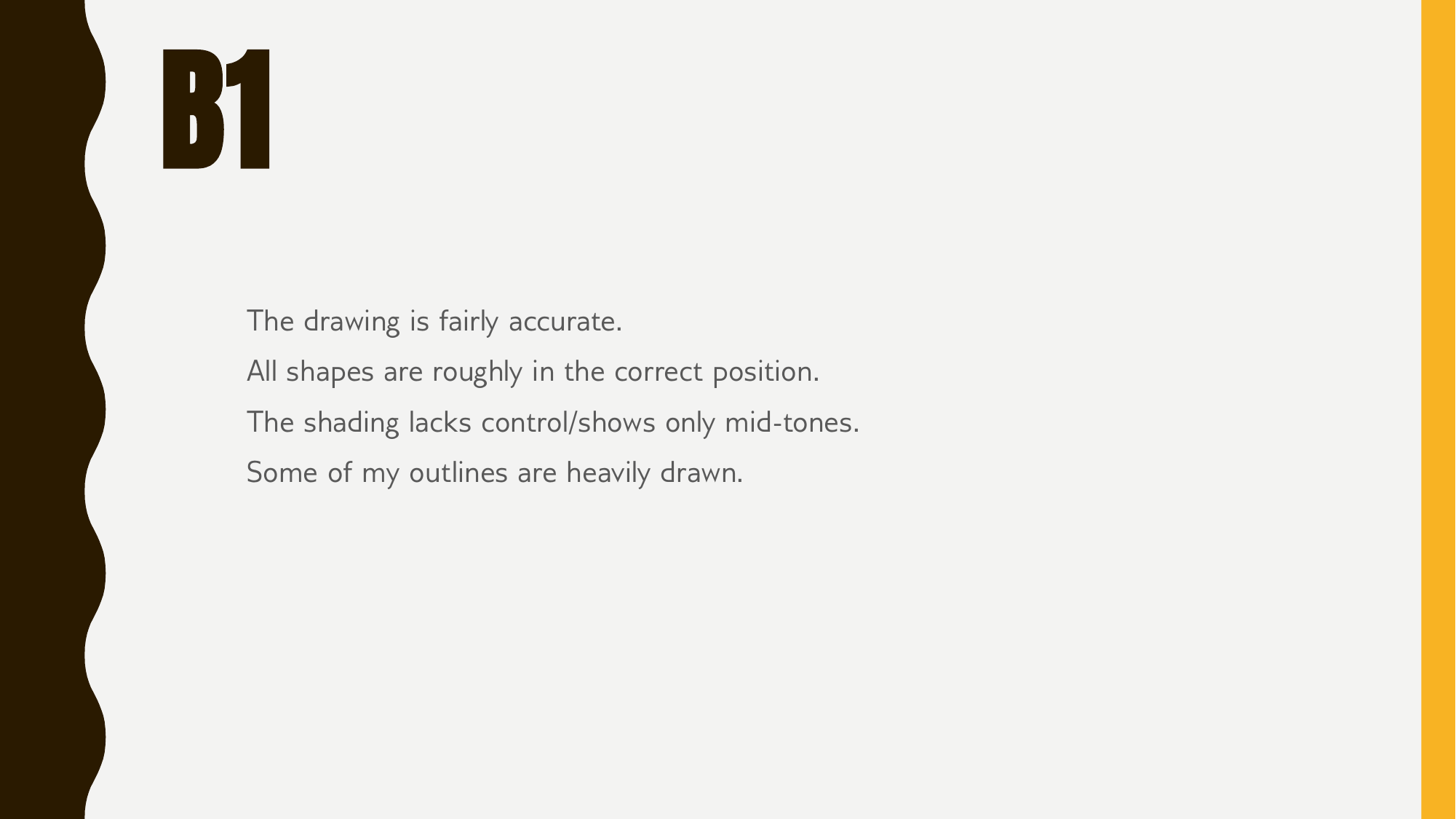

# B1
The drawing is fairly accurate.
All shapes are roughly in the correct position.
The shading lacks control/shows only mid-tones.
Some of my outlines are heavily drawn.